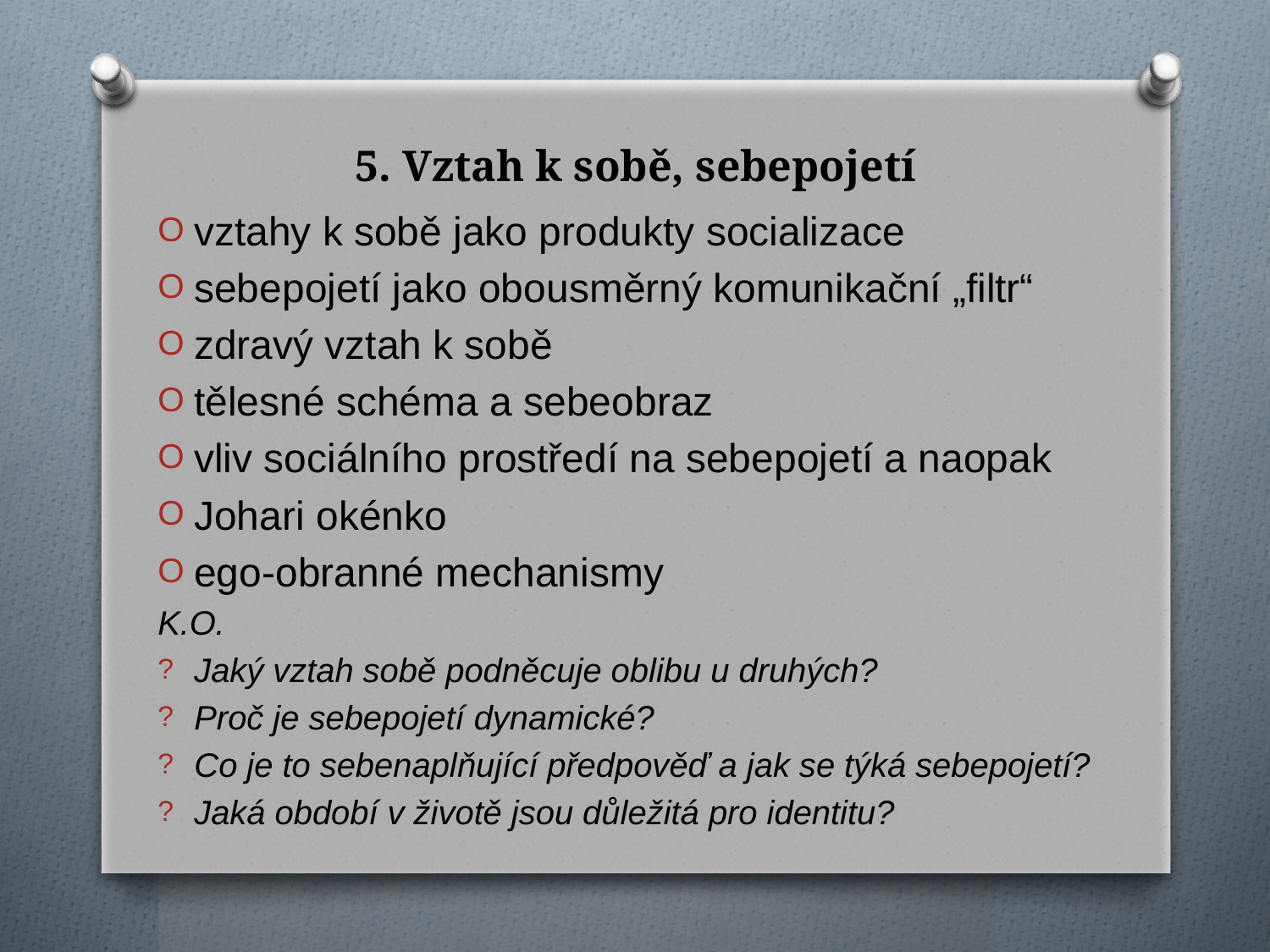

# 5. Vztah k sobě, sebepojetí
vztahy k sobě jako produkty socializace
sebepojetí jako obousměrný komunikační „filtr“
zdravý vztah k sobě
tělesné schéma a sebeobraz
vliv sociálního prostředí na sebepojetí a naopak
Johari okénko
ego-obranné mechanismy
K.O.
Jaký vztah sobě podněcuje oblibu u druhých?
Proč je sebepojetí dynamické?
Co je to sebenaplňující předpověď a jak se týká sebepojetí?
Jaká období v životě jsou důležitá pro identitu?